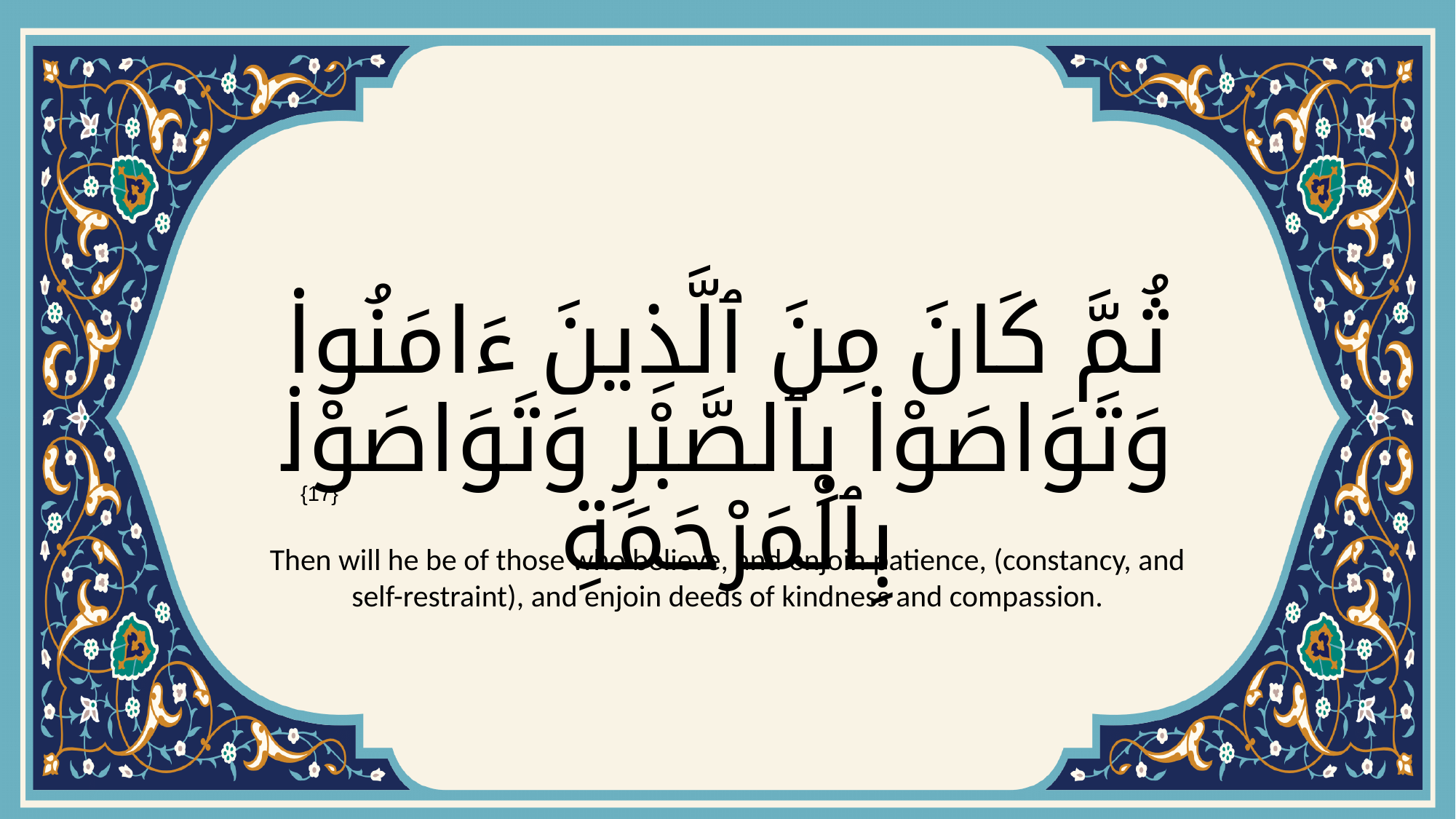

# ثُمَّ كَانَ مِنَ ٱلَّذِينَ ءَامَنُوا۟ وَتَوَاصَوْا۟ بِٱلصَّبْرِ وَتَوَاصَوْا۟ بِٱلْمَرْحَمَةِ
{17}
Then will he be of those who believe, and enjoin patience, (constancy, and self-restraint), and enjoin deeds of kindness and compassion.